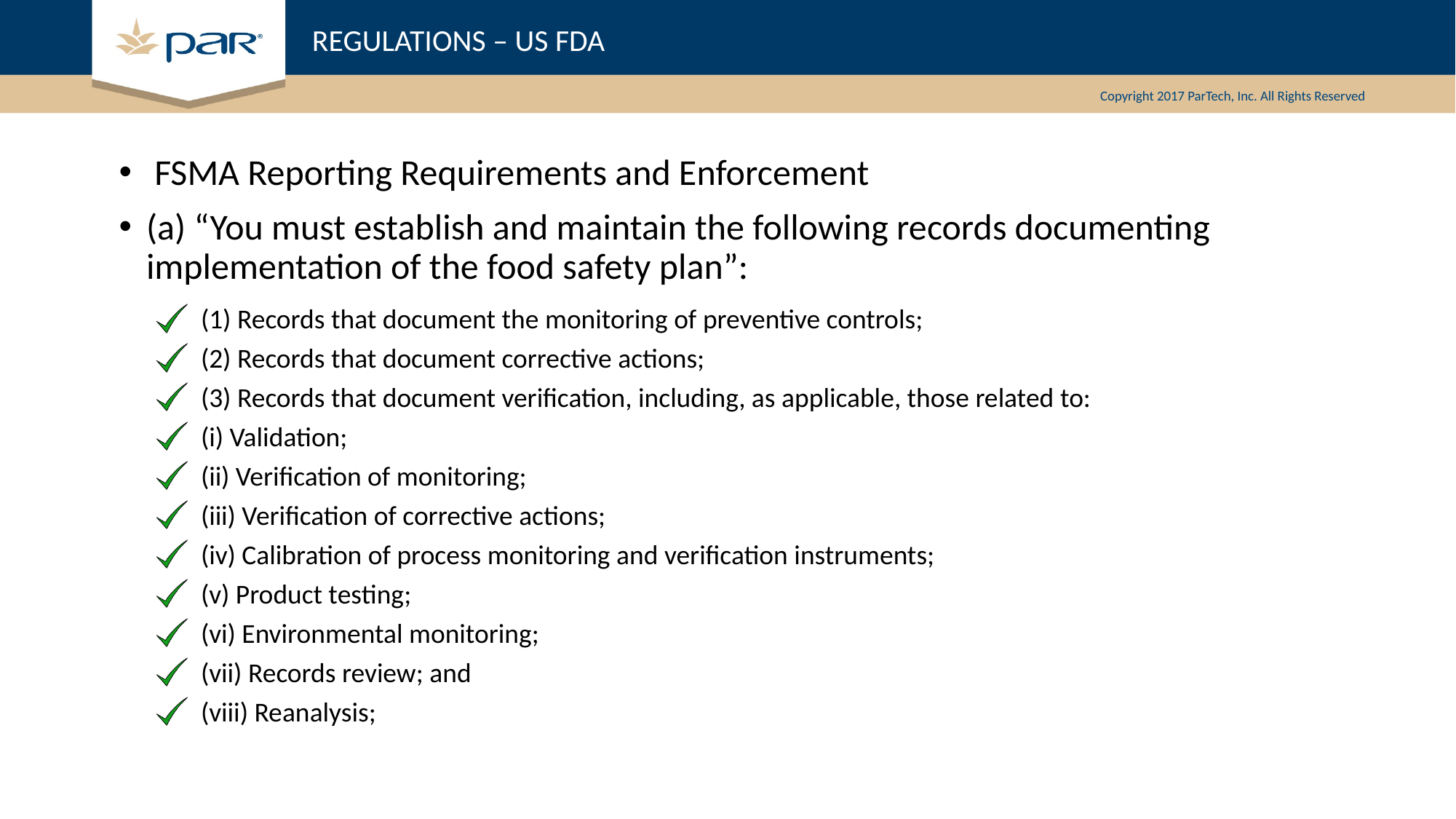

# REGULATIONS – US FDA
 FSMA Reporting Requirements and Enforcement
(a) “You must establish and maintain the following records documenting implementation of the food safety plan”:
(1) Records that document the monitoring of preventive controls;
(2) Records that document corrective actions;
(3) Records that document verification, including, as applicable, those related to:
(i) Validation;
(ii) Verification of monitoring;
(iii) Verification of corrective actions;
(iv) Calibration of process monitoring and verification instruments;
(v) Product testing;
(vi) Environmental monitoring;
(vii) Records review; and
(viii) Reanalysis;